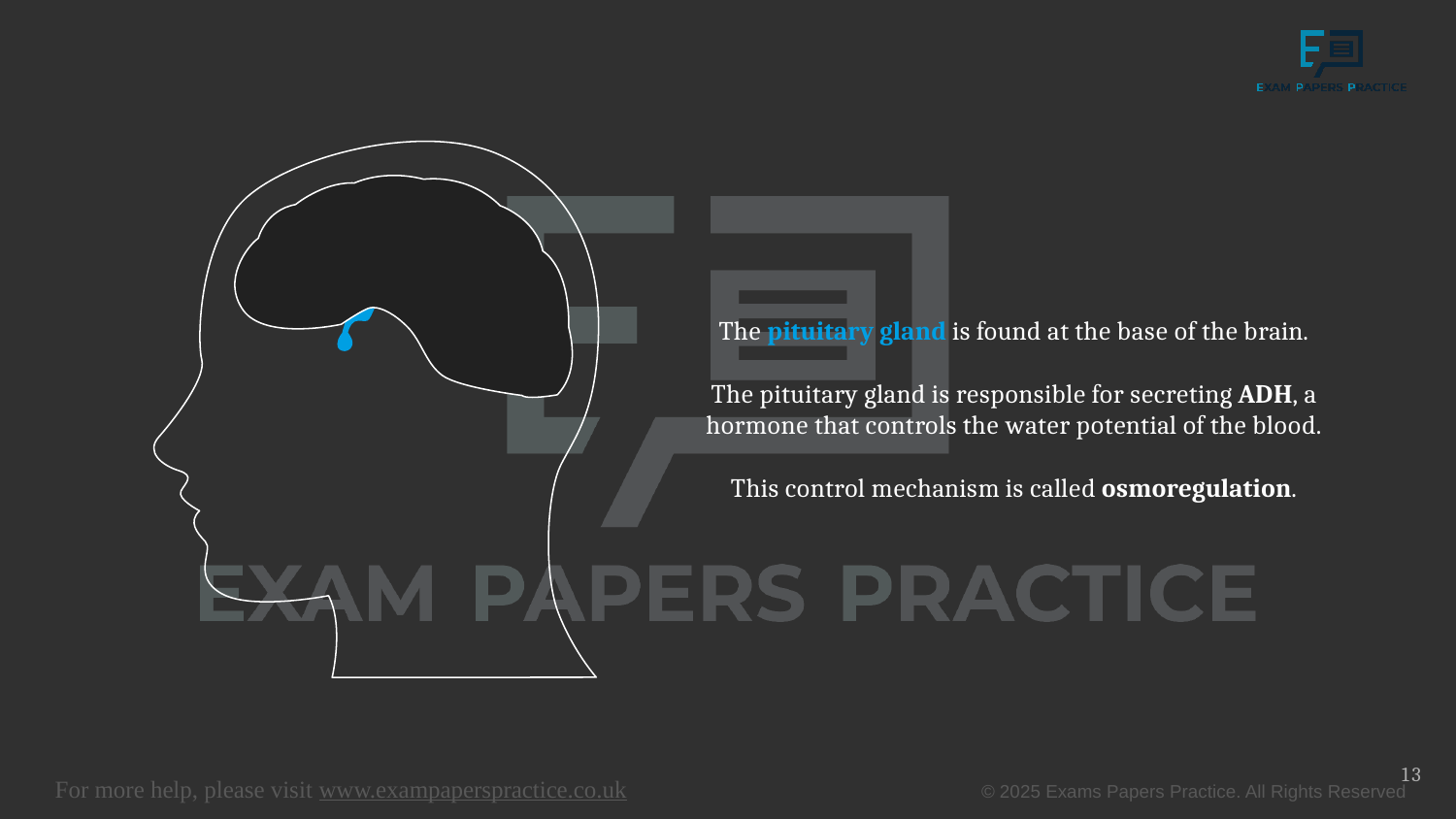

The pituitary gland is found at the base of the brain.

The pituitary gland is responsible for secreting ADH, a hormone that controls the water potential of the blood.

This control mechanism is called osmoregulation.
13